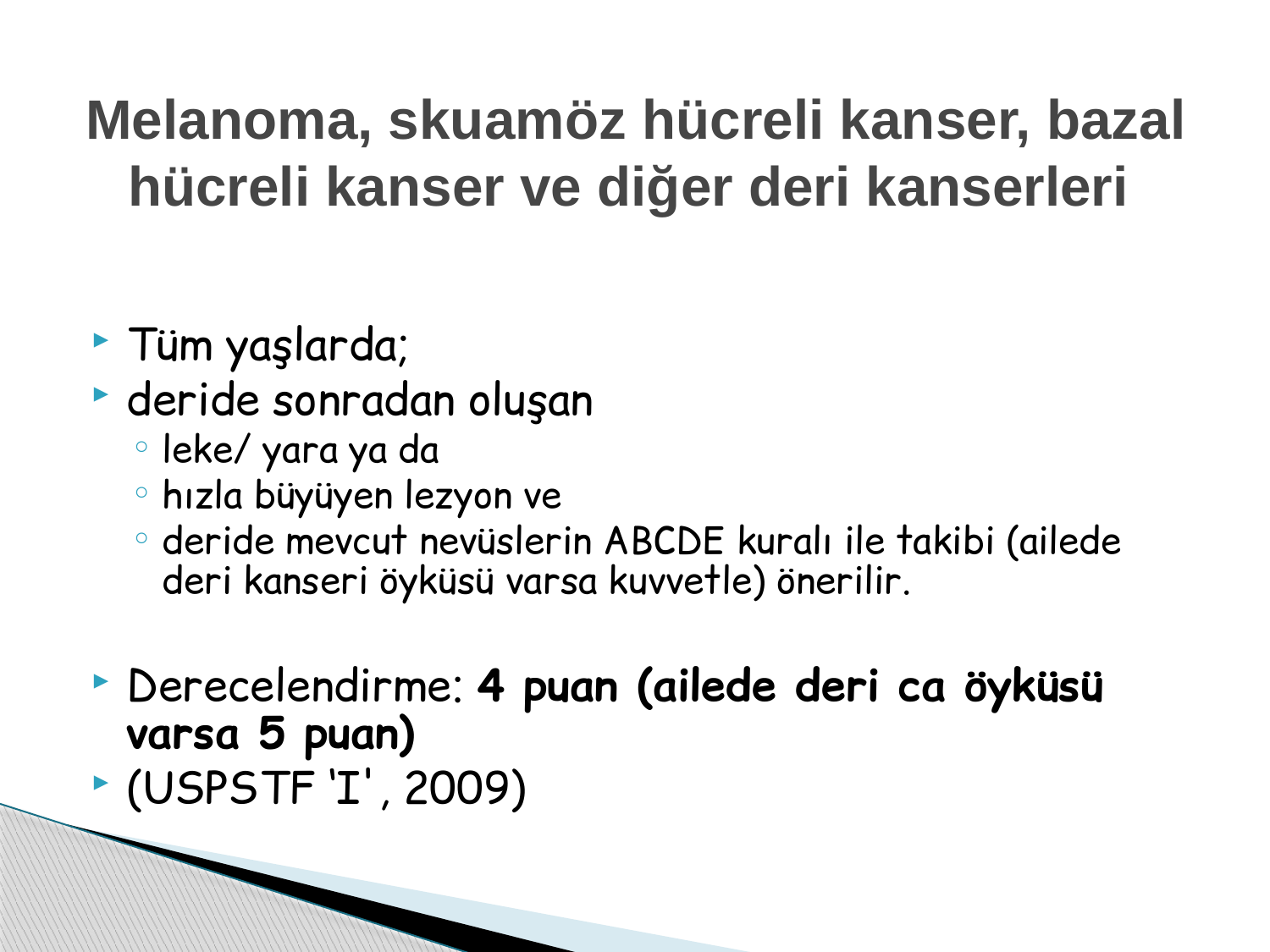

# Melanoma, skuamöz hücreli kanser, bazal hücreli kanser ve diğer deri kanserleri
Tüm yaşlarda;
deride sonradan oluşan
leke/ yara ya da
hızla büyüyen lezyon ve
deride mevcut nevüslerin ABCDE kuralı ile takibi (ailede deri kanseri öyküsü varsa kuvvetle) önerilir.

Derecelendirme: 4 puan (ailede deri ca öyküsü varsa 5 puan)
(USPSTF ‘I', 2009)